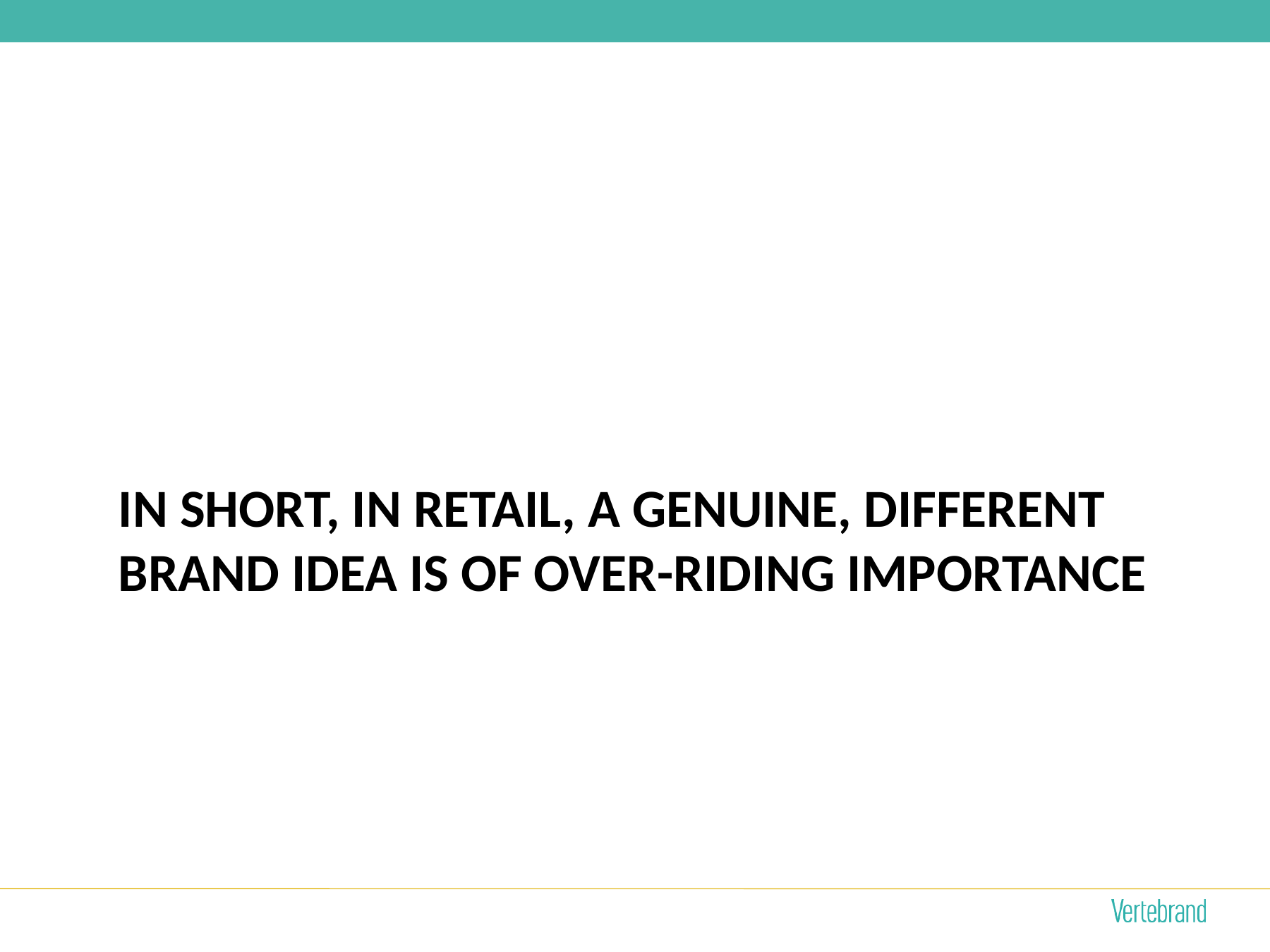

# In short, in retail, a genuine, different brand idea is of over-riding importance